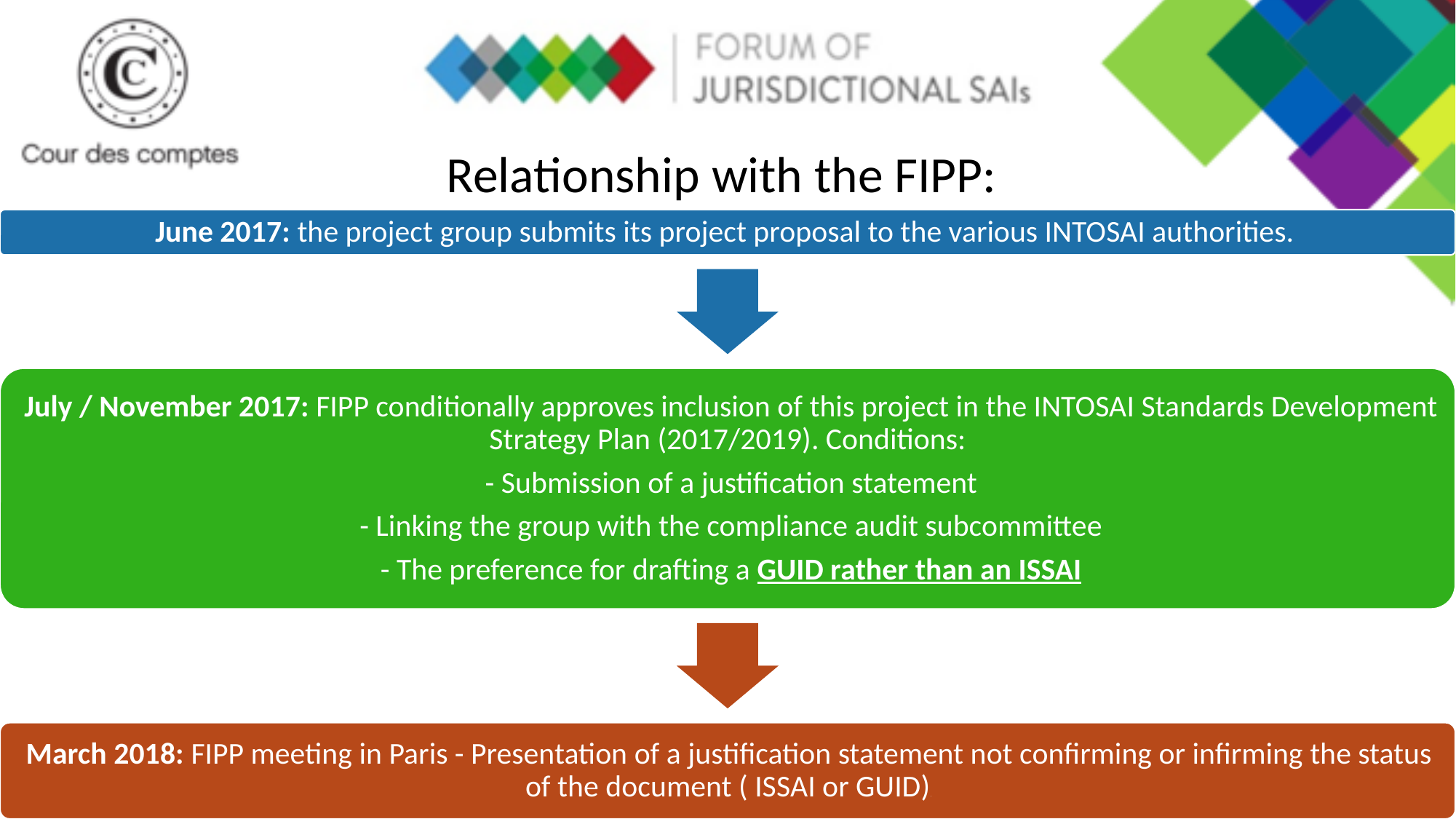

# Relationship with the FIPP:
June 2017: the project group submits its project proposal to the various INTOSAI authorities.

July / November 2017: FIPP conditionally approves inclusion of this project in the INTOSAI Standards Development Strategy Plan (2017/2019). Conditions:
- Submission of a justification statement
- Linking the group with the compliance audit subcommittee
- The preference for drafting a GUID rather than an ISSAI

March 2018: FIPP meeting in Paris - Presentation of a justification statement not confirming or infirming the status of the document ( ISSAI or GUID).